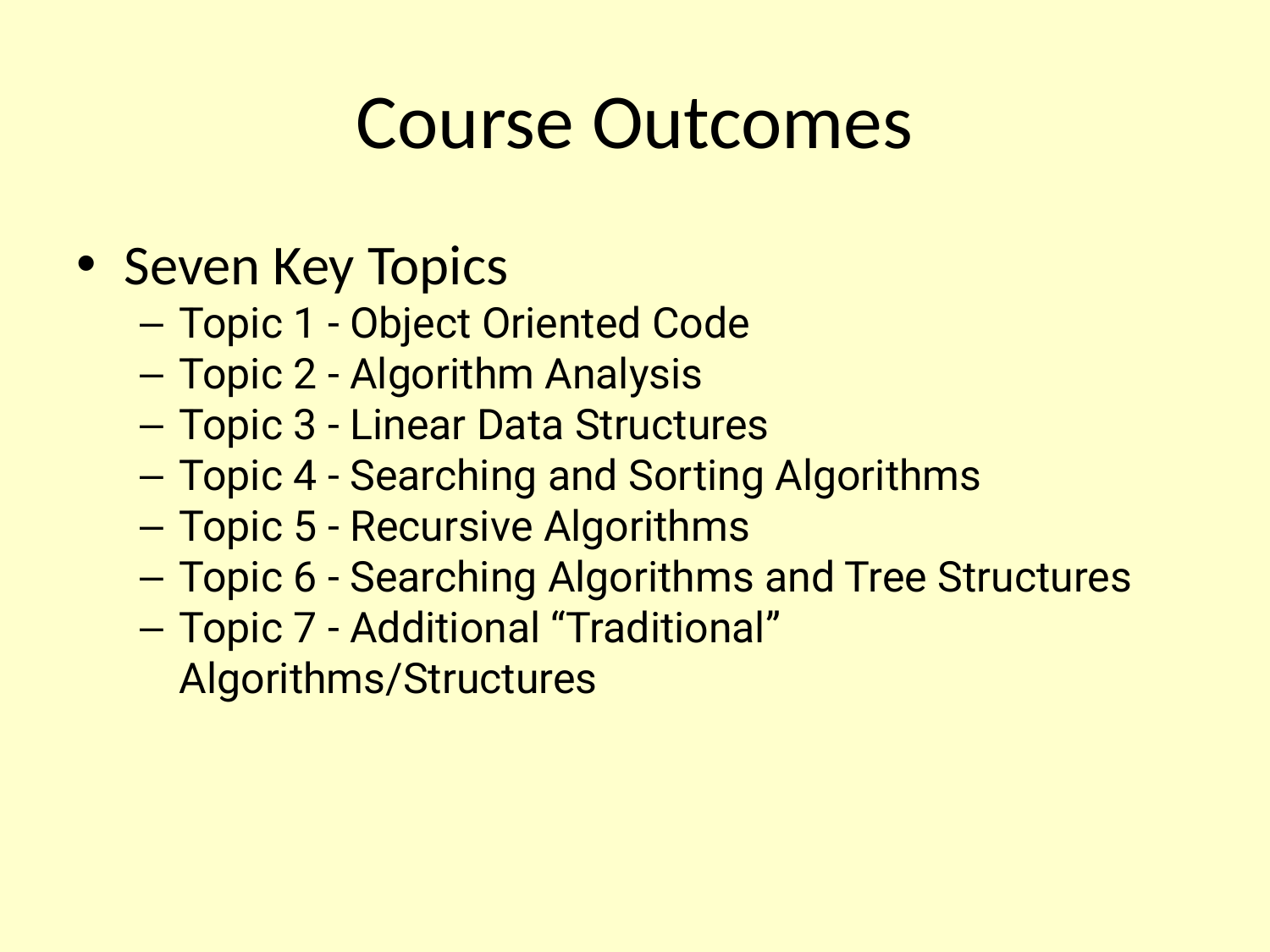

# Course Outcomes
Seven Key Topics
Topic 1 - Object Oriented Code
Topic 2 - Algorithm Analysis
Topic 3 - Linear Data Structures
Topic 4 - Searching and Sorting Algorithms
Topic 5 - Recursive Algorithms
Topic 6 - Searching Algorithms and Tree Structures
Topic 7 - Additional “Traditional” Algorithms/Structures